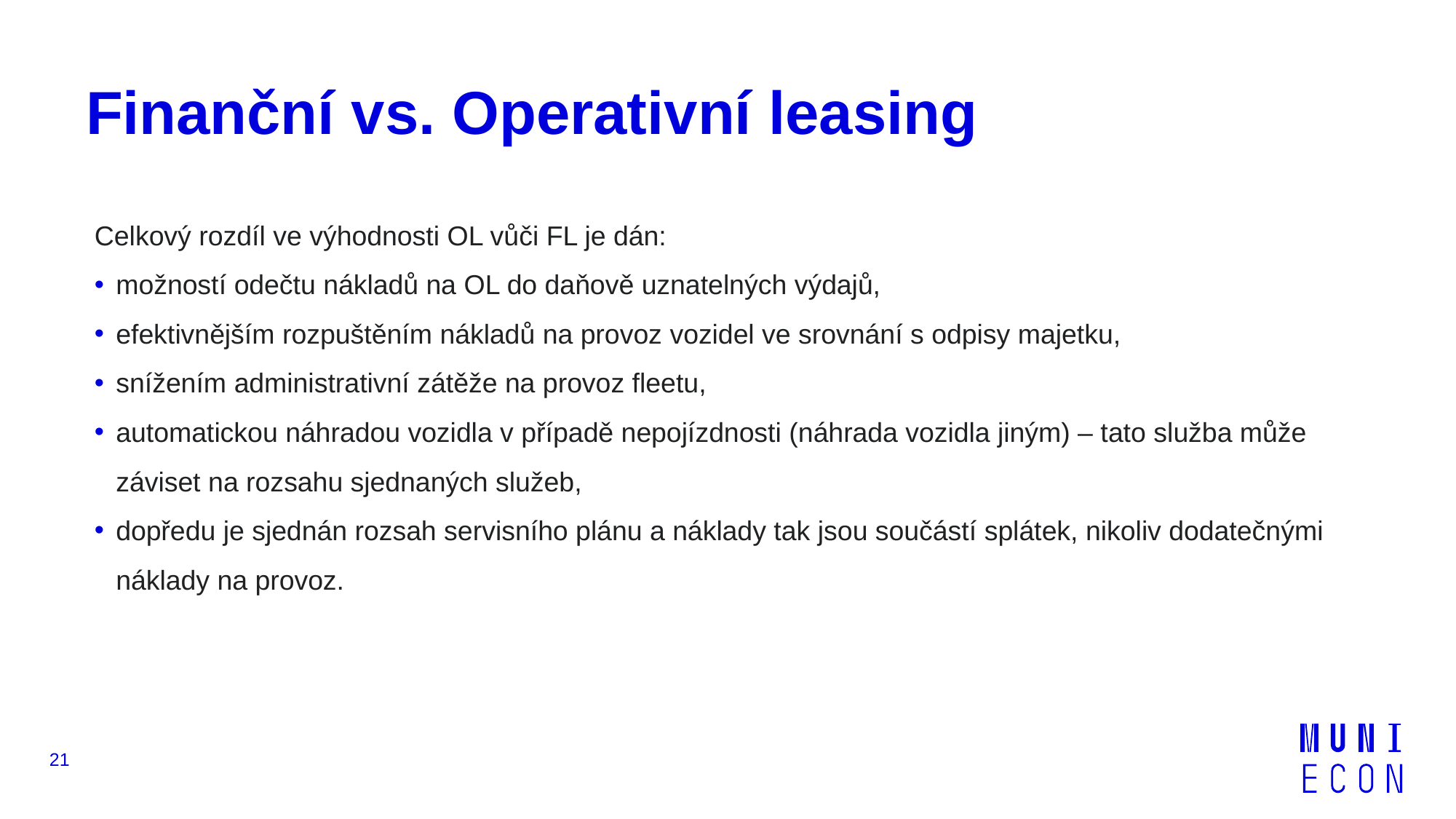

# Finanční vs. Operativní leasing
Celkový rozdíl ve výhodnosti OL vůči FL je dán:
možností odečtu nákladů na OL do daňově uznatelných výdajů,
efektivnějším rozpuštěním nákladů na provoz vozidel ve srovnání s odpisy majetku,
snížením administrativní zátěže na provoz fleetu,
automatickou náhradou vozidla v případě nepojízdnosti (náhrada vozidla jiným) – tato služba může záviset na rozsahu sjednaných služeb,
dopředu je sjednán rozsah servisního plánu a náklady tak jsou součástí splátek, nikoliv dodatečnými náklady na provoz.
21